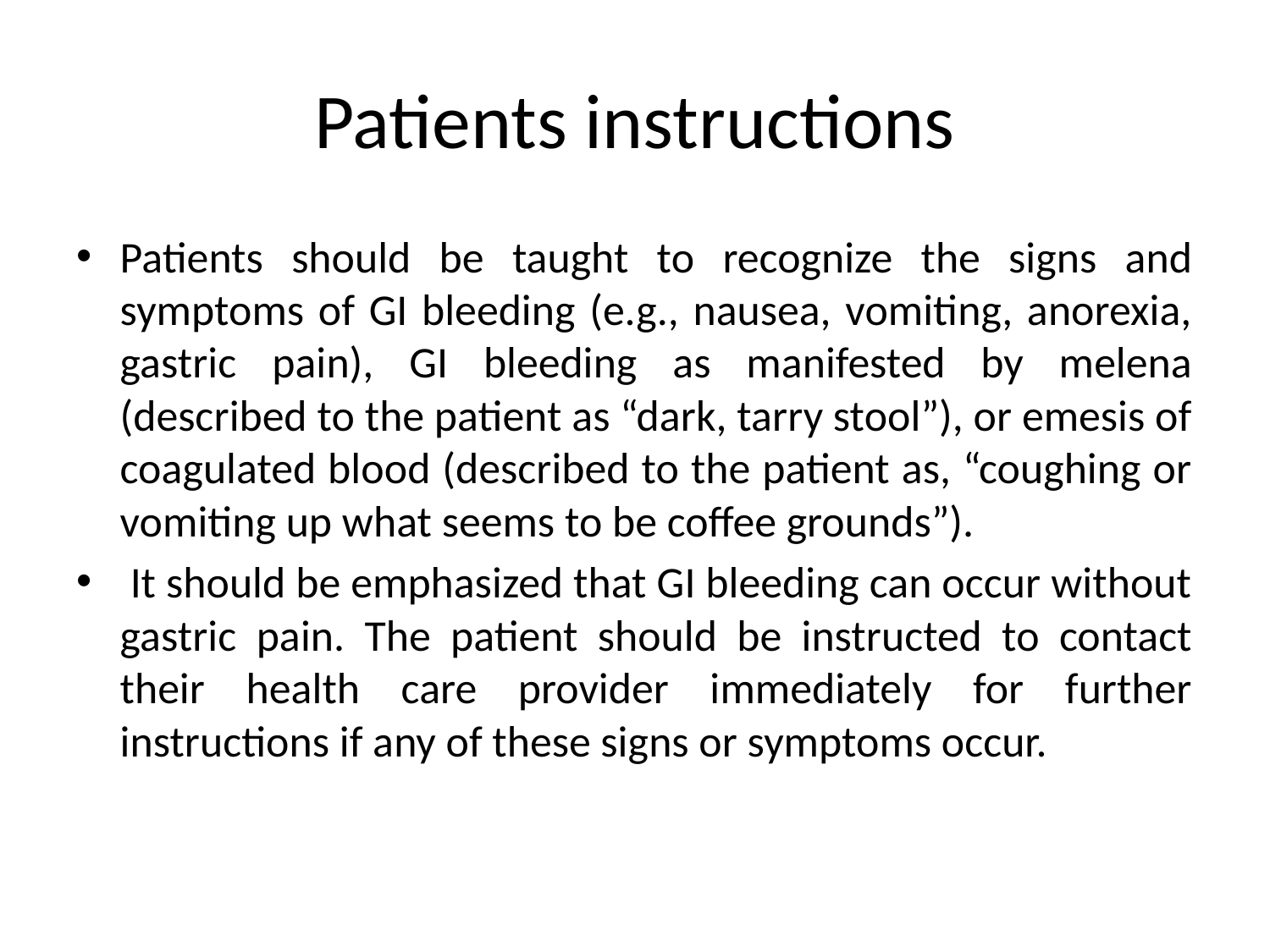

# Patients instructions
Patients should be taught to recognize the signs and symptoms of GI bleeding (e.g., nausea, vomiting, anorexia, gastric pain), GI bleeding as manifested by melena (described to the patient as “dark, tarry stool”), or emesis of coagulated blood (described to the patient as, “coughing or vomiting up what seems to be coffee grounds”).
 It should be emphasized that GI bleeding can occur without gastric pain. The patient should be instructed to contact their health care provider immediately for further instructions if any of these signs or symptoms occur.